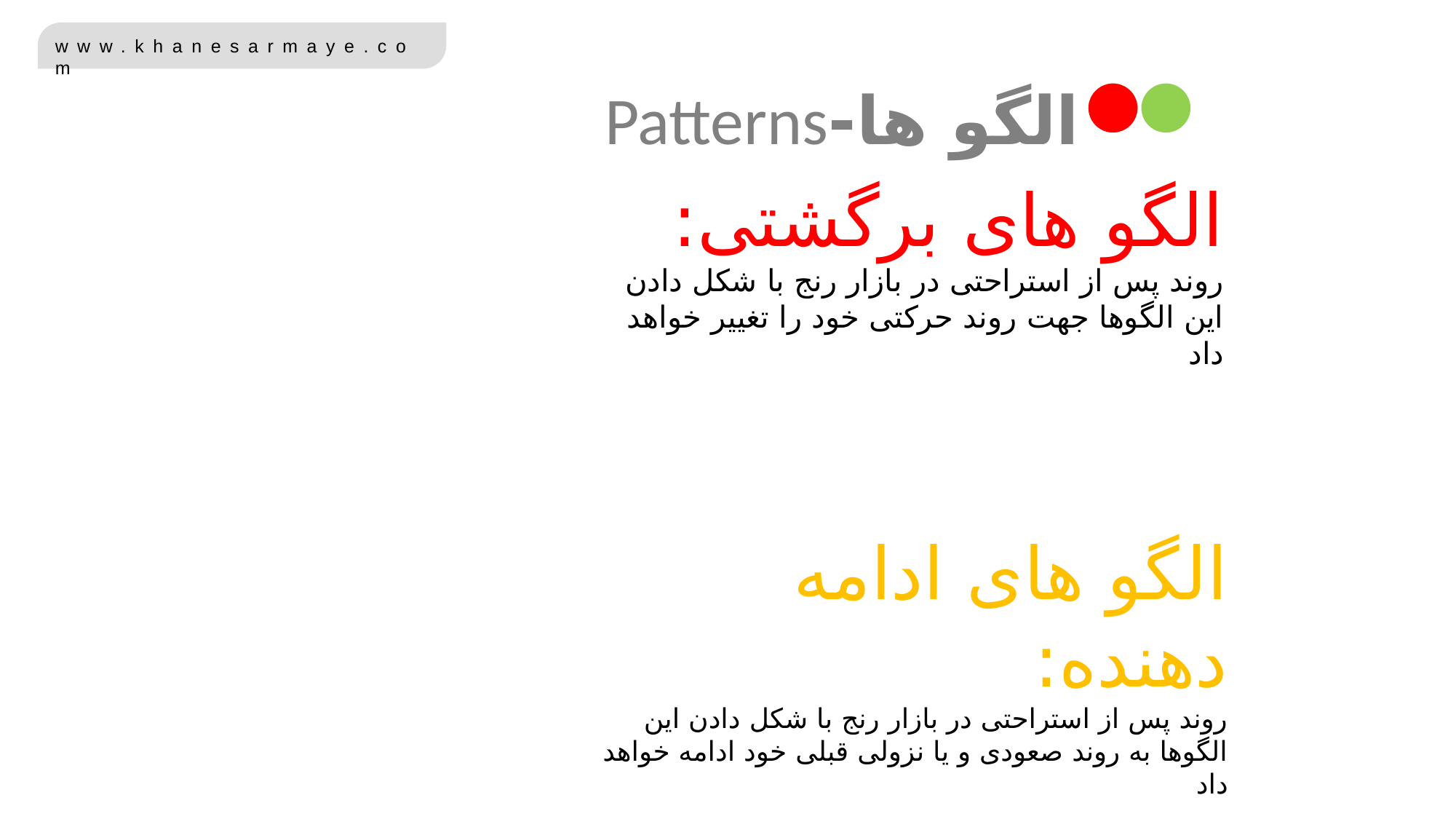

الگو ها-Patterns

الگو های برگشتی:
روند پس از استراحتی در بازار رنج با شکل دادن این الگوها جهت روند حرکتی خود را تغییر خواهد داد
الگو های ادامه دهنده:
روند پس از استراحتی در بازار رنج با شکل دادن این الگوها به روند صعودی و یا نزولی قبلی خود ادامه خواهد داد